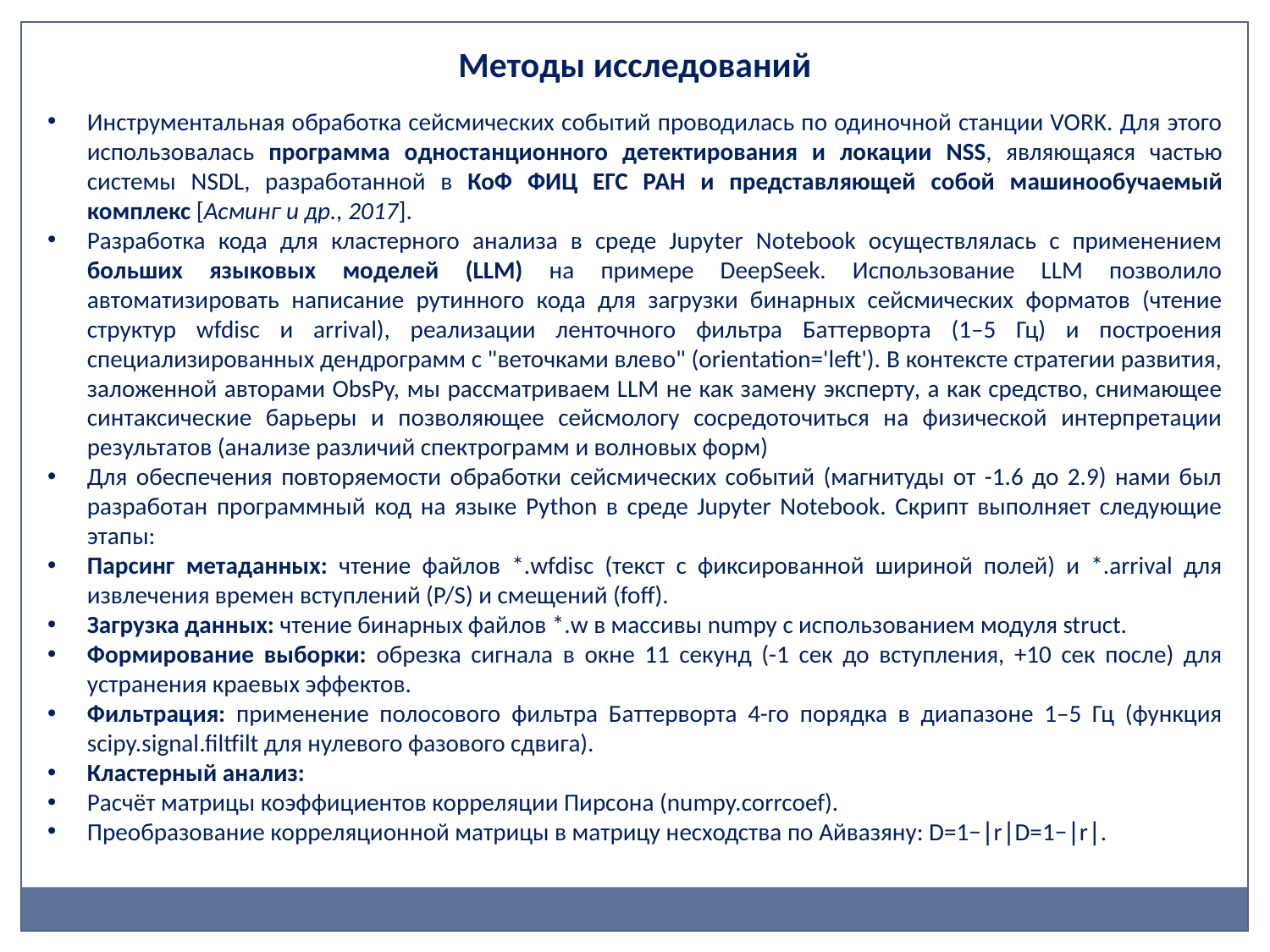

Методы исследований
Инструментальная обработка сейсмических событий проводилась по одиночной станции VORK. Для этого использовалась программа одностанционного детектирования и локации NSS, являющаяся частью системы NSDL, разработанной в КоФ ФИЦ ЕГС РАН и представляющей собой машинообучаемый комплекс [Асминг и др., 2017].
Разработка кода для кластерного анализа в среде Jupyter Notebook осуществлялась с применением больших языковых моделей (LLM) на примере DeepSeek. Использование LLM позволило автоматизировать написание рутинного кода для загрузки бинарных сейсмических форматов (чтение структур wfdisc и arrival), реализации ленточного фильтра Баттерворта (1–5 Гц) и построения специализированных дендрограмм с "веточками влево" (orientation='left'). В контексте стратегии развития, заложенной авторами ObsPy, мы рассматриваем LLM не как замену эксперту, а как средство, снимающее синтаксические барьеры и позволяющее сейсмологу сосредоточиться на физической интерпретации результатов (анализе различий спектрограмм и волновых форм)
Для обеспечения повторяемости обработки сейсмических событий (магнитуды от -1.6 до 2.9) нами был разработан программный код на языке Python в среде Jupyter Notebook. Скрипт выполняет следующие этапы:
Парсинг метаданных: чтение файлов *.wfdisc (текст с фиксированной шириной полей) и *.arrival для извлечения времен вступлений (P/S) и смещений (foff).
Загрузка данных: чтение бинарных файлов *.w в массивы numpy с использованием модуля struct.
Формирование выборки: обрезка сигнала в окне 11 секунд (-1 сек до вступления, +10 сек после) для устранения краевых эффектов.
Фильтрация: применение полосового фильтра Баттерворта 4-го порядка в диапазоне 1–5 Гц (функция scipy.signal.filtfilt для нулевого фазового сдвига).
Кластерный анализ:
Расчёт матрицы коэффициентов корреляции Пирсона (numpy.corrcoef).
Преобразование корреляционной матрицы в матрицу несходства по Айвазяну: D=1−∣r∣D=1−∣r∣.